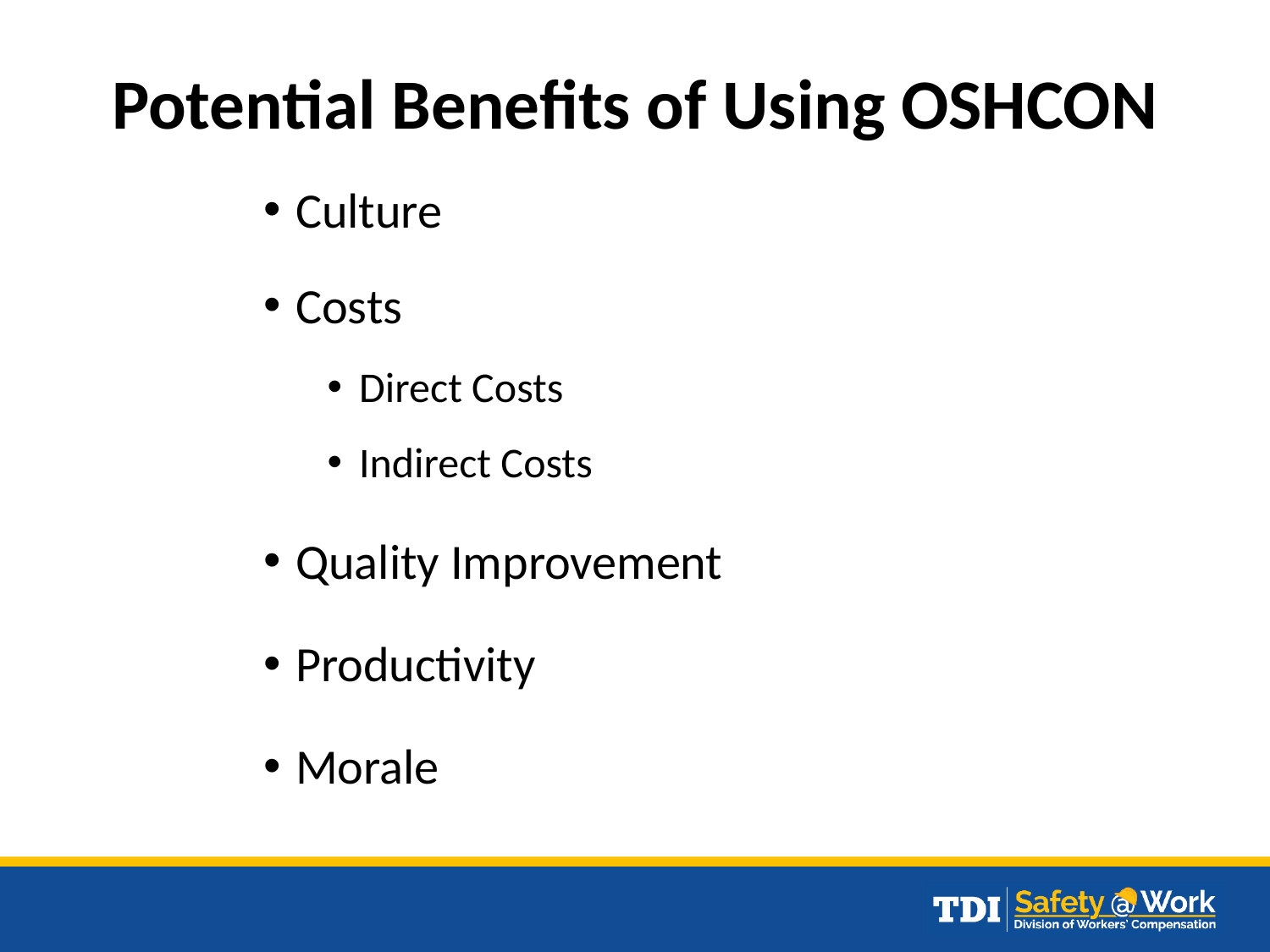

# Potential Benefits of Using OSHCON
Culture
Costs
Direct Costs
Indirect Costs
Quality Improvement
Productivity
Morale